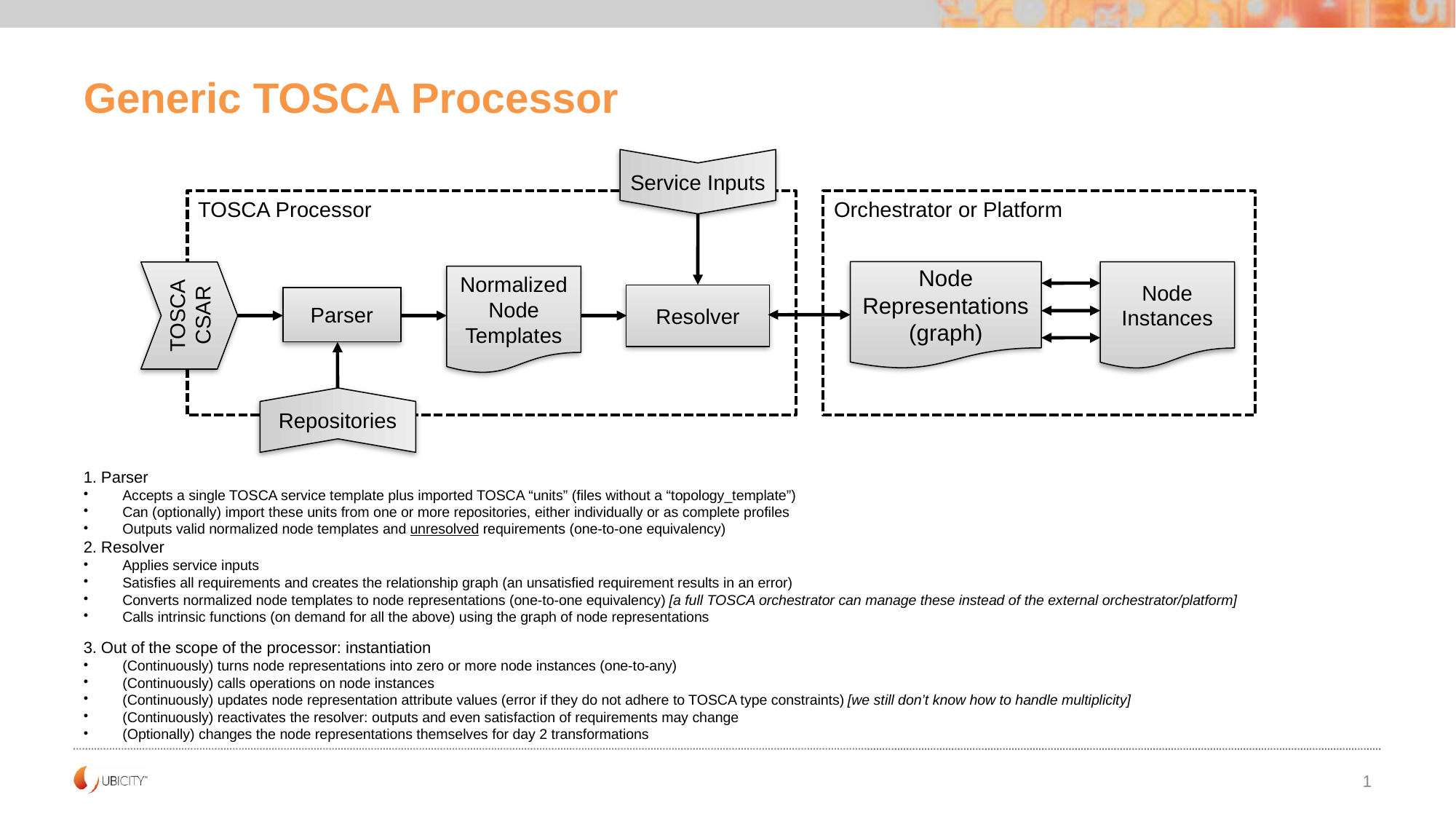

Generic TOSCA Processor
Service Inputs
TOSCA Processor
Orchestrator or Platform

Node
Representations
(graph)
Node
Instances
TOSCA
CSAR
Normalized
Node
Templates

Resolver
Parser

Repositories
1. Parser
Accepts a single TOSCA service template plus imported TOSCA “units” (files without a “topology_template”)
Can (optionally) import these units from one or more repositories, either individually or as complete profiles
Outputs valid normalized node templates and unresolved requirements (one-to-one equivalency)
2. Resolver
Applies service inputs
Satisfies all requirements and creates the relationship graph (an unsatisfied requirement results in an error)
Converts normalized node templates to node representations (one-to-one equivalency) [a full TOSCA orchestrator can manage these instead of the external orchestrator/platform]
Calls intrinsic functions (on demand for all the above) using the graph of node representations
3. Out of the scope of the processor: instantiation
(Continuously) turns node representations into zero or more node instances (one-to-any)
(Continuously) calls operations on node instances
(Continuously) updates node representation attribute values (error if they do not adhere to TOSCA type constraints) [we still don’t know how to handle multiplicity]
(Continuously) reactivates the resolver: outputs and even satisfaction of requirements may change
(Optionally) changes the node representations themselves for day 2 transformations

1